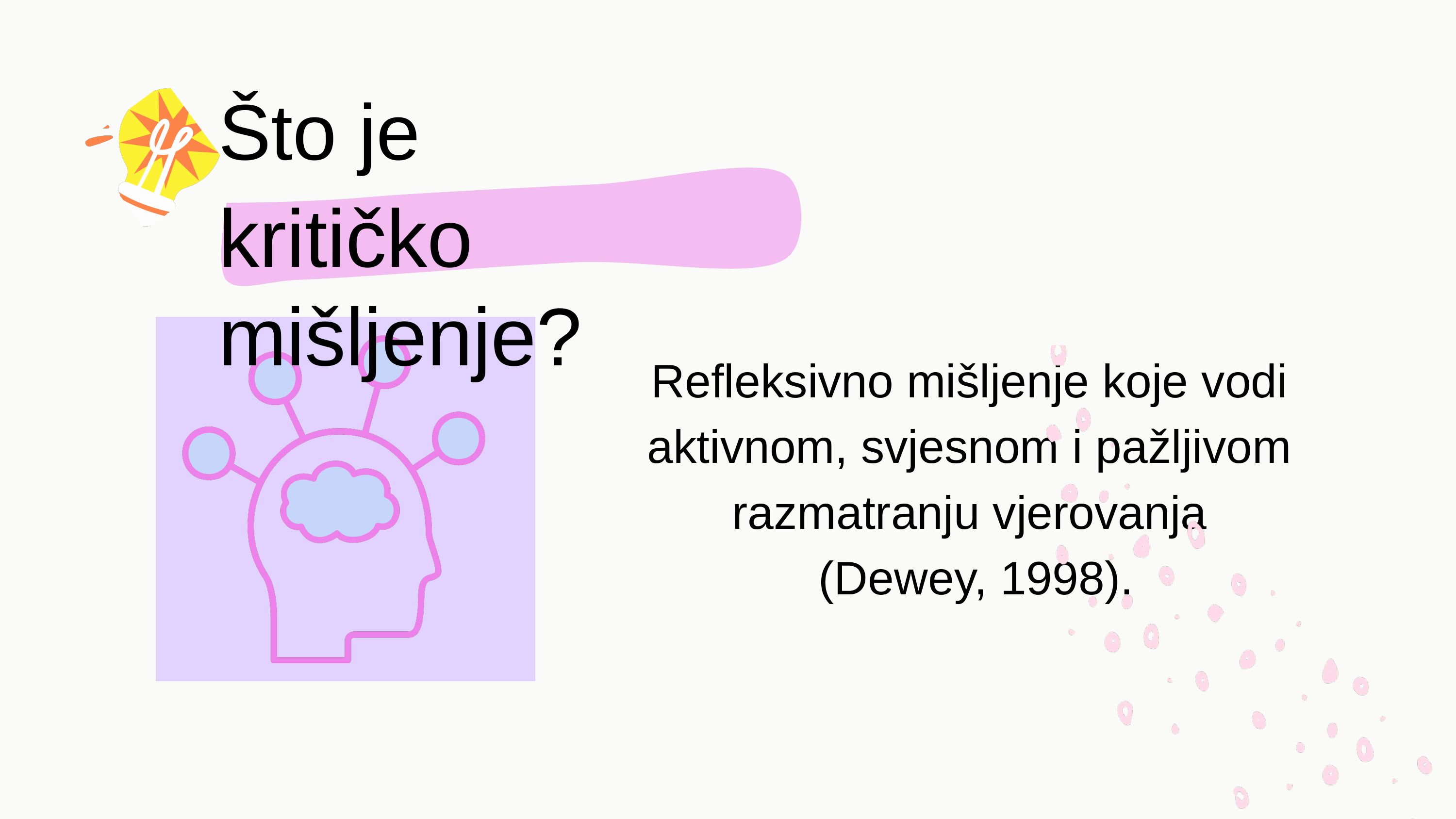

Što je

kritičko mišljenje?

Refleksivno mišljenje koje vodi aktivnom, svjesnom i pažljivom razmatranju vjerovanja
 (Dewey, 1998).